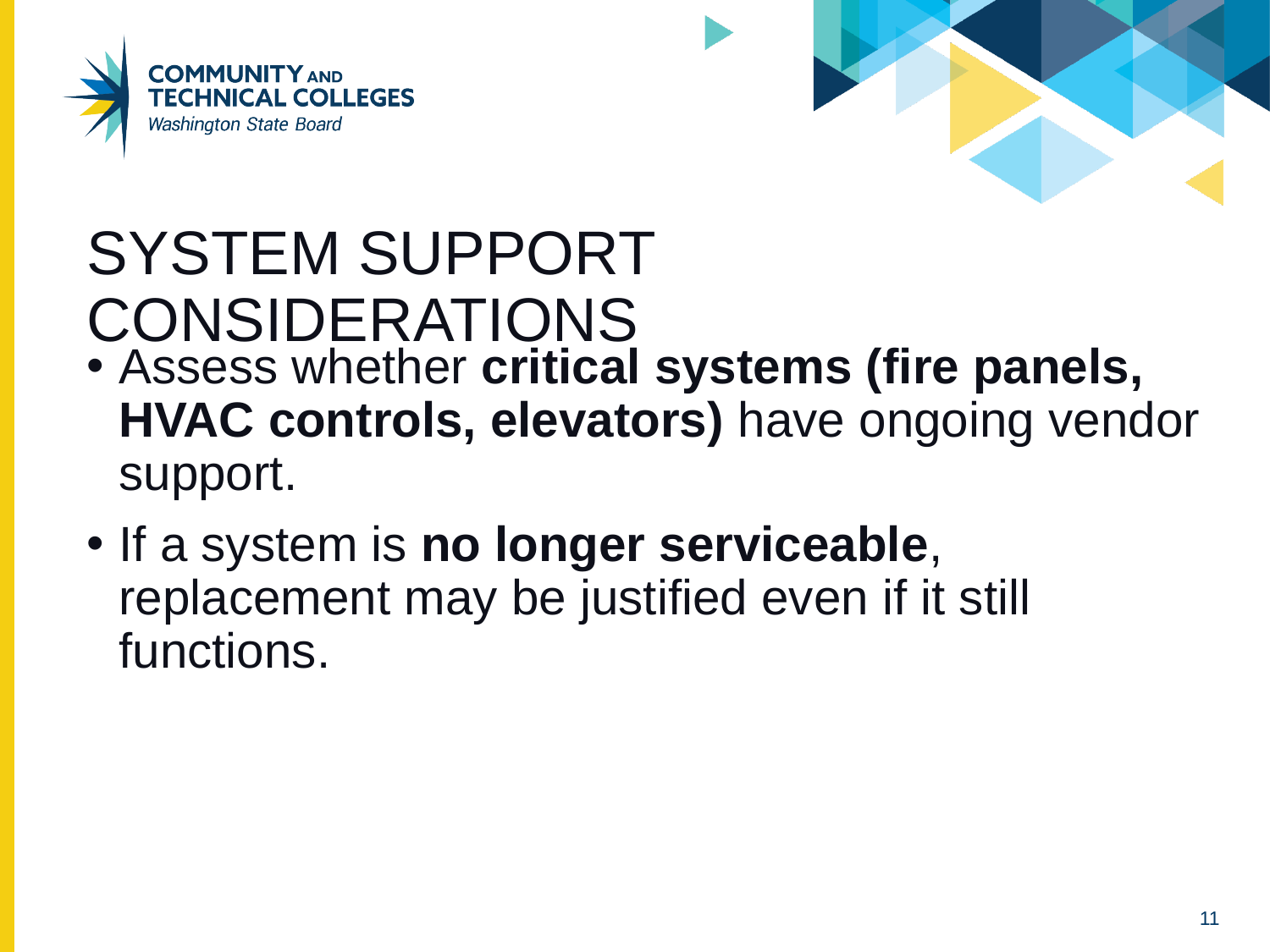

# System Support Considerations
Assess whether critical systems (fire panels, HVAC controls, elevators) have ongoing vendor support.
If a system is no longer serviceable, replacement may be justified even if it still functions.
11